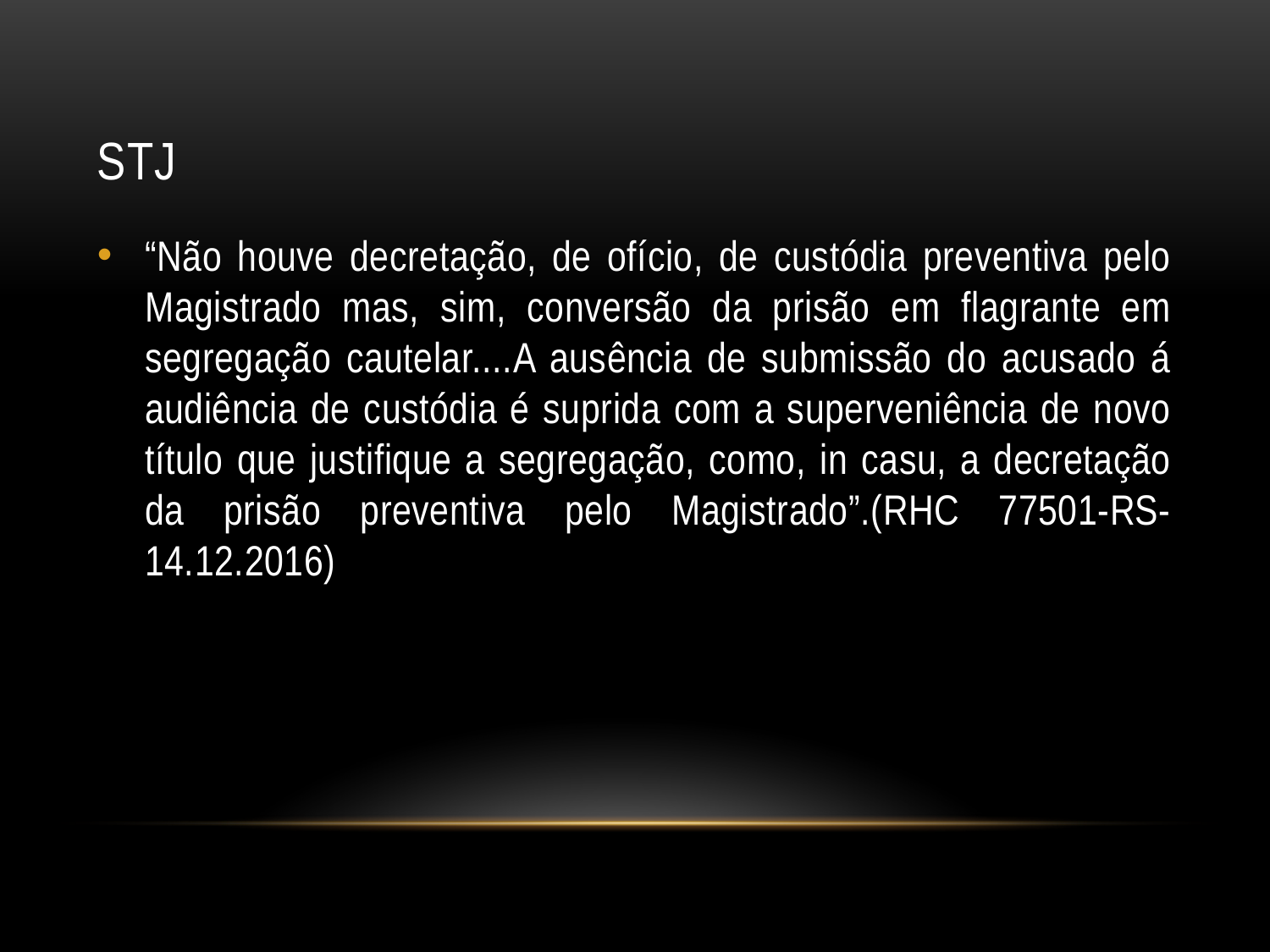

# STJ
“Não houve decretação, de ofício, de custódia preventiva pelo Magistrado mas, sim, conversão da prisão em flagrante em segregação cautelar....A ausência de submissão do acusado á audiência de custódia é suprida com a superveniência de novo título que justifique a segregação, como, in casu, a decretação da prisão preventiva pelo Magistrado”.(RHC 77501-RS-14.12.2016)